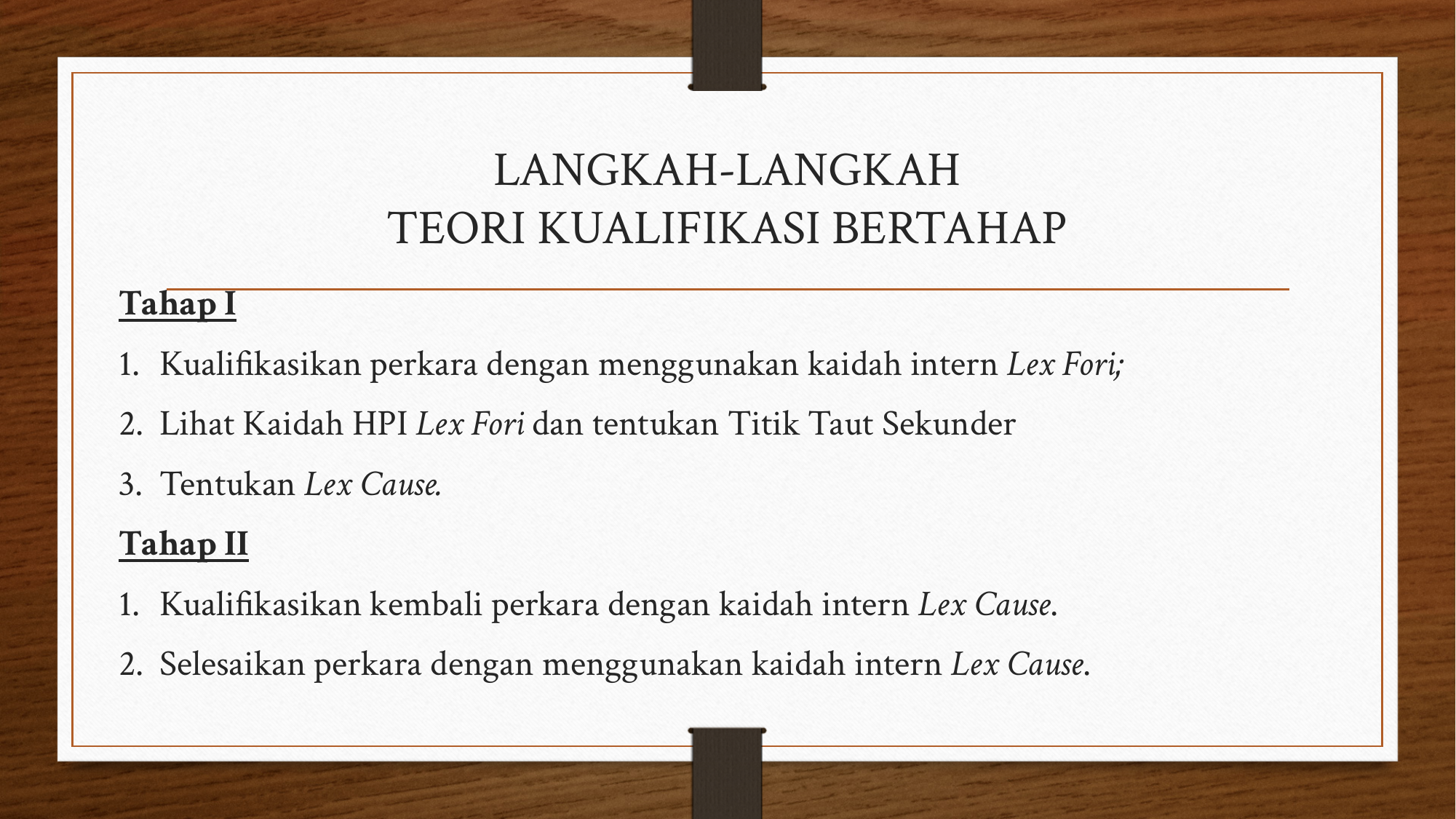

# Langkah-langkah Teori Kualifikasi Bertahap
Tahap I
1.	Kualifikasikan perkara dengan menggunakan kaidah intern Lex Fori;
2.	Lihat Kaidah HPI Lex Fori dan tentukan Titik Taut Sekunder
3.	Tentukan Lex Cause.
Tahap II
1.	Kualifikasikan kembali perkara dengan kaidah intern Lex Cause.
2.	Selesaikan perkara dengan menggunakan kaidah intern Lex Cause.